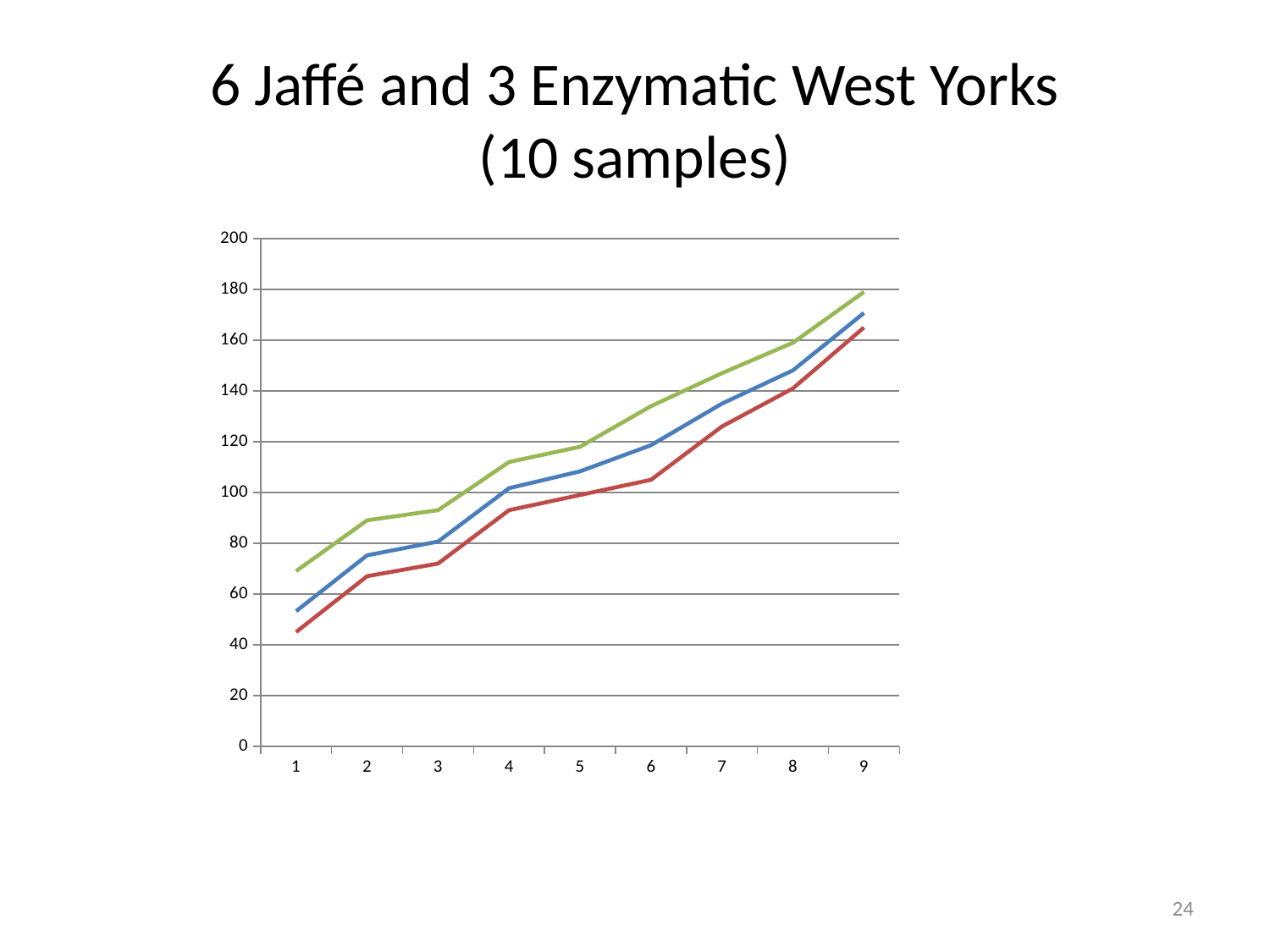

# 6 Jaffé and 3 Enzymatic West Yorks (10 samples)

### Chart

| Category | Mean SCr* (umol/L) | Min SCr* (umol/L) | Max SCr* (umol/L) |
|---|---|---|---|
24